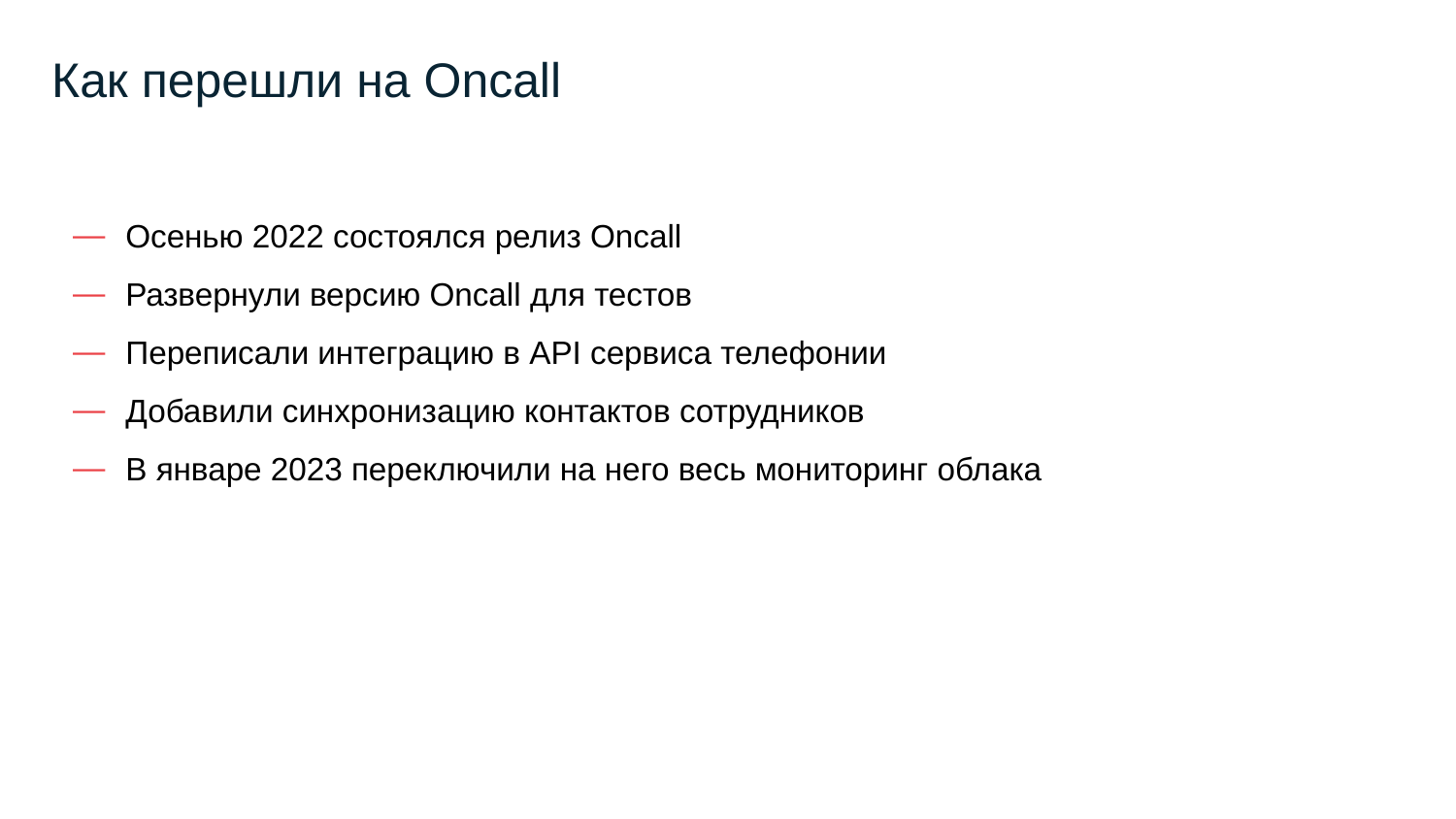

# Как перешли на Oncall

Осенью 2022 состоялся релиз Oncall
Развернули версию Oncall для тестов
Переписали интеграцию в API сервиса телефонии
Добавили синхронизацию контактов сотрудников
В январе 2023 переключили на него весь мониторинг облака